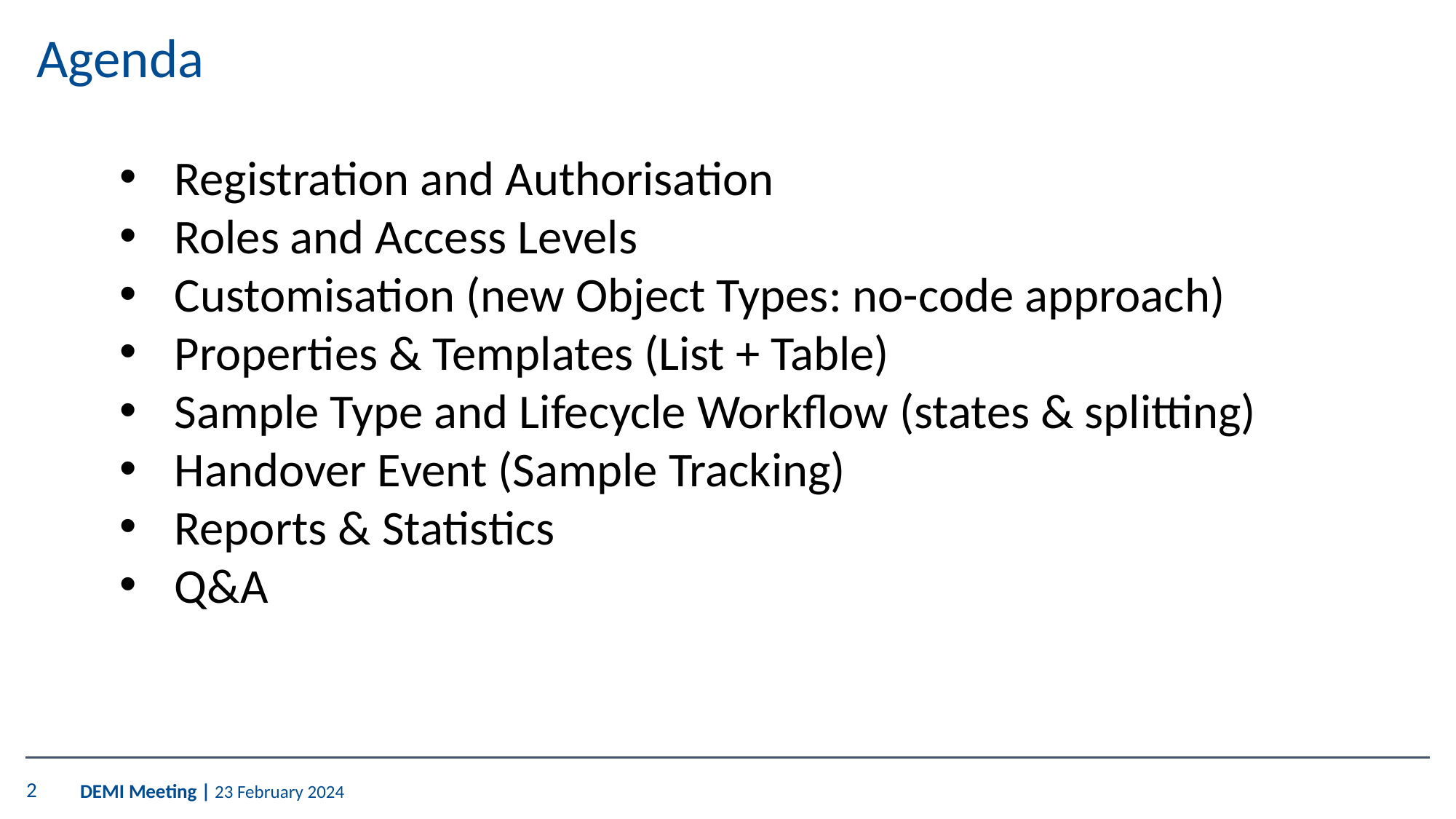

# Agenda
Registration and Authorisation
Roles and Access Levels
Customisation (new Object Types: no-code approach)
Properties & Templates (List + Table)
Sample Type and Lifecycle Workflow (states & splitting)
Handover Event (Sample Tracking)
Reports & Statistics
Q&A